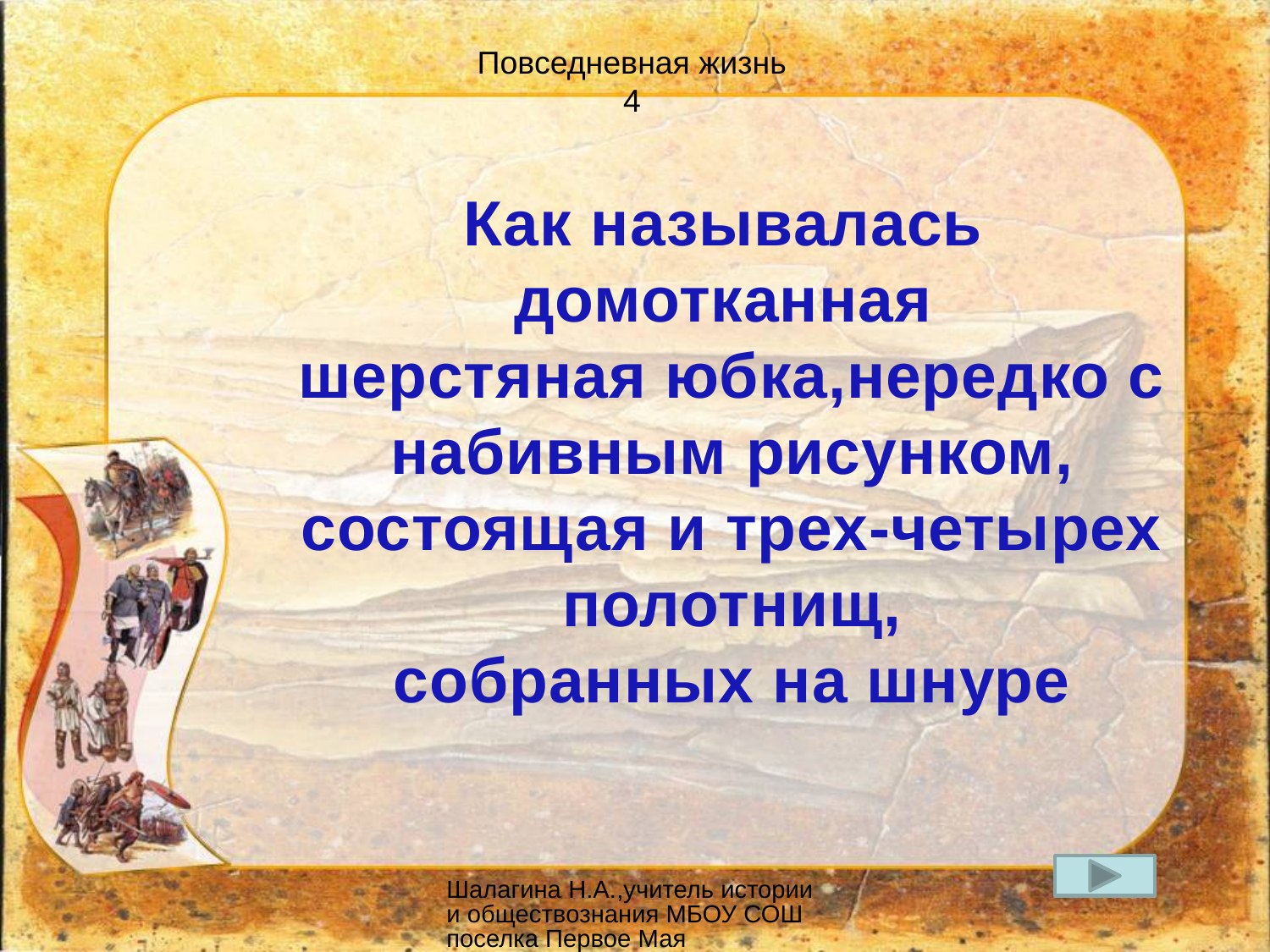

Повседневная жизнь
4
Как называлась
домотканная
шерстяная юбка,нередко с набивным рисунком,
состоящая и трех-четырех полотнищ,
собранных на шнуре

Шалагина Н.А.,учитель истории и обществознания МБОУ СОШ поселка Первое Мая